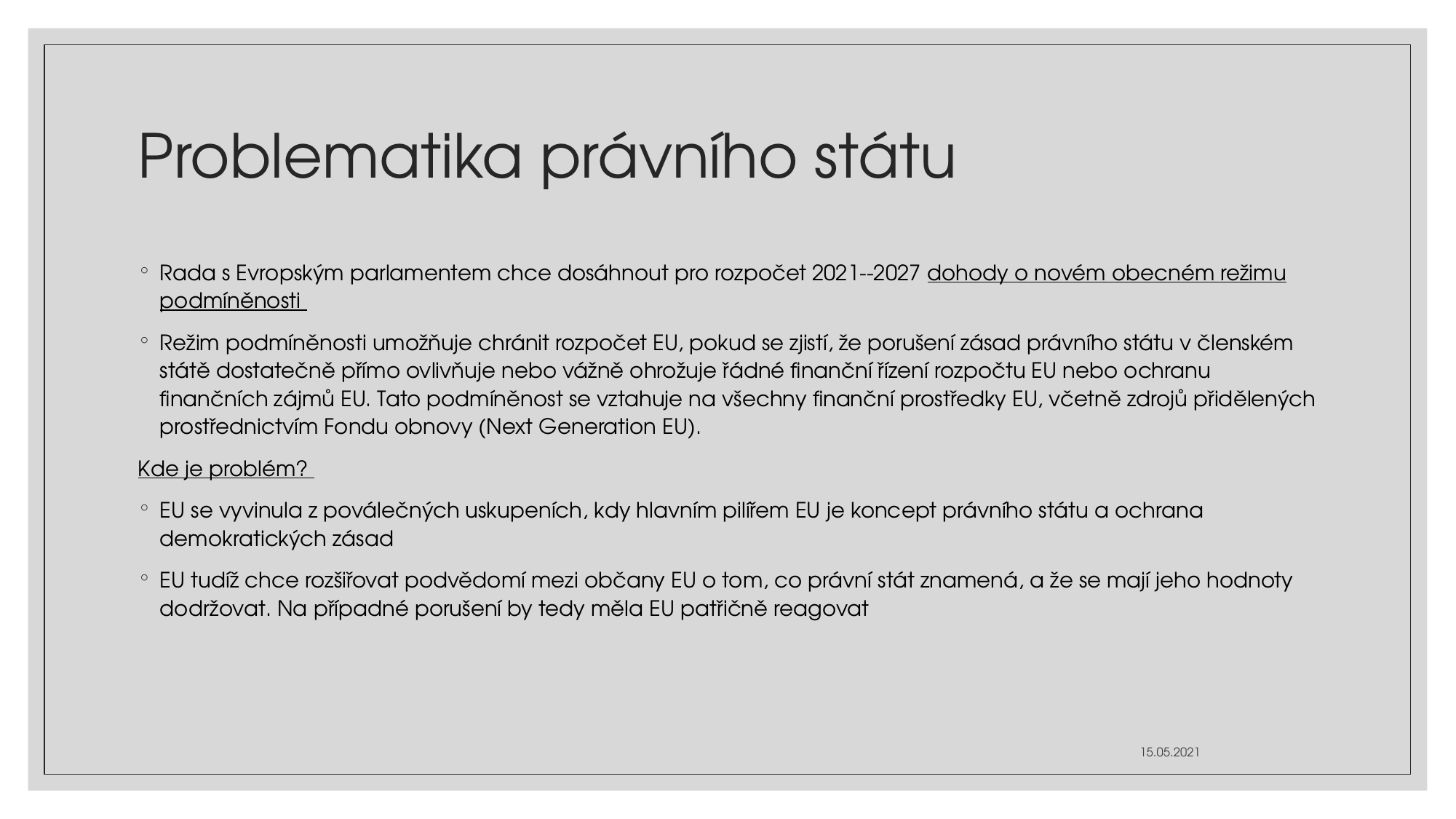

# Problematika právního státu
Rada s Evropským parlamentem chce dosáhnout pro rozpočet 2021--2027 dohody o novém obecném režimu podmíněnosti
Režim podmíněnosti umožňuje chránit rozpočet EU, pokud se zjistí, že porušení zásad právního státu v členském státě dostatečně přímo ovlivňuje nebo vážně ohrožuje řádné finanční řízení rozpočtu EU nebo ochranu finančních zájmů EU. Tato podmíněnost se vztahuje na všechny finanční prostředky EU, včetně zdrojů přidělených prostřednictvím Fondu obnovy (Next Generation EU).
Kde je problém?
EU se vyvinula z poválečných uskupeních, kdy hlavním pilířem EU je koncept právního státu a ochrana demokratických zásad
EU tudíž chce rozšiřovat podvědomí mezi občany EU o tom, co právní stát znamená, a že se mají jeho hodnoty dodržovat. Na případné porušení by tedy měla EU patřičně reagovat
15.05.2021